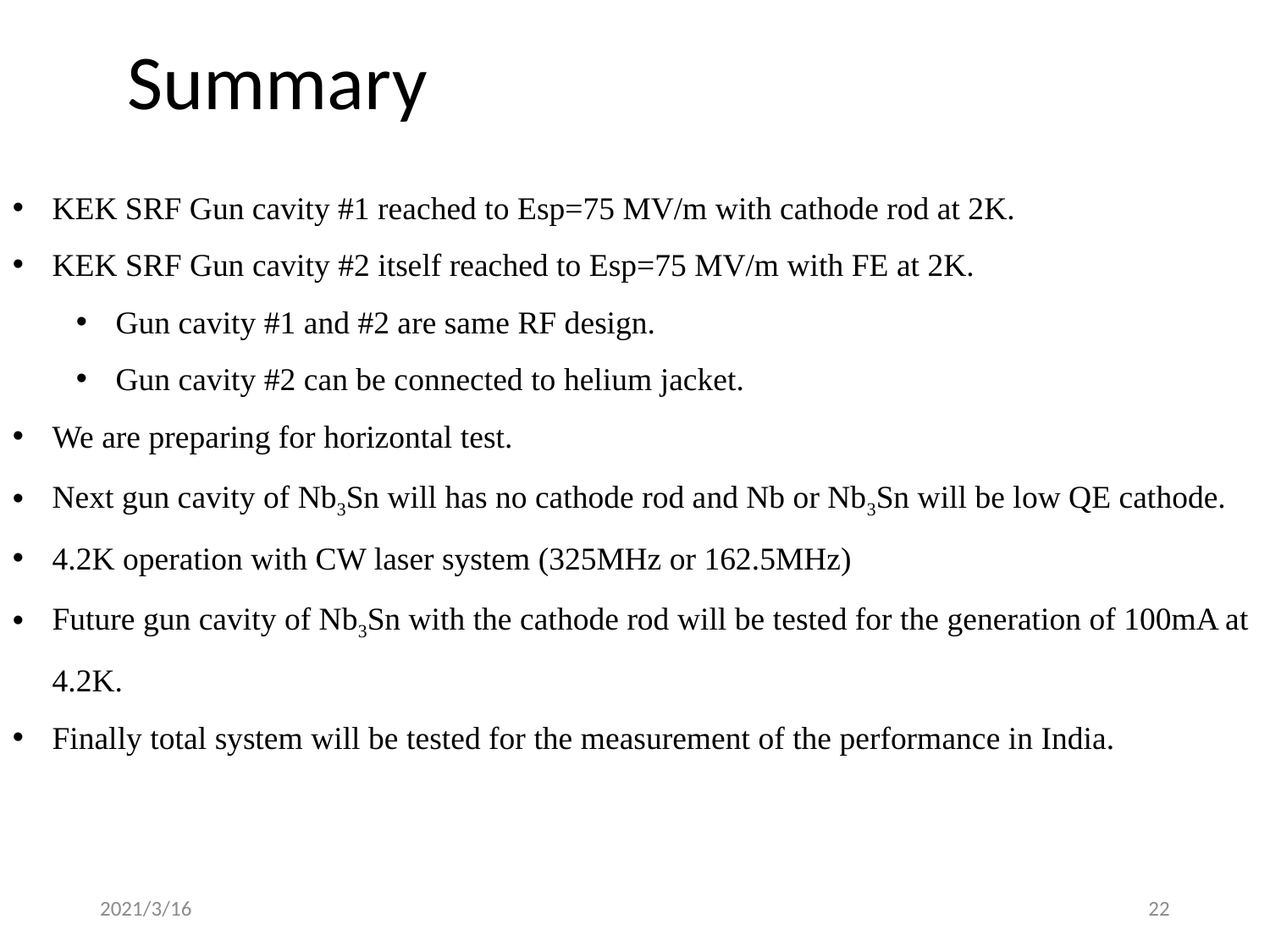

# Summary
KEK SRF Gun cavity #1 reached to Esp=75 MV/m with cathode rod at 2K.
KEK SRF Gun cavity #2 itself reached to Esp=75 MV/m with FE at 2K.
Gun cavity #1 and #2 are same RF design.
Gun cavity #2 can be connected to helium jacket.
We are preparing for horizontal test.
Next gun cavity of Nb3Sn will has no cathode rod and Nb or Nb3Sn will be low QE cathode.
4.2K operation with CW laser system (325MHz or 162.5MHz)
Future gun cavity of Nb3Sn with the cathode rod will be tested for the generation of 100mA at 4.2K.
Finally total system will be tested for the measurement of the performance in India.
2021/3/16

22